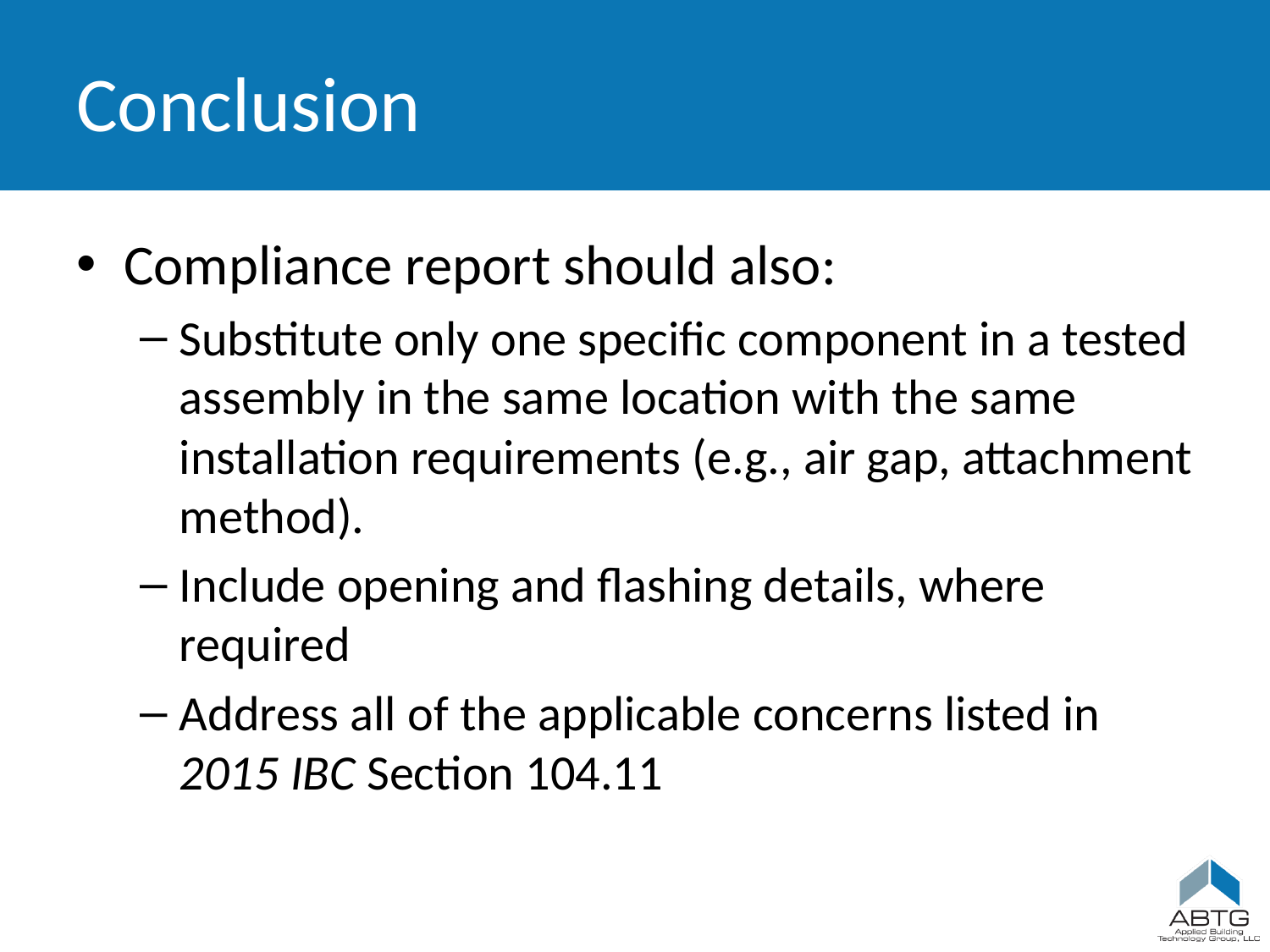

# Conclusion
Compliance report should also:
Substitute only one specific component in a tested assembly in the same location with the same installation requirements (e.g., air gap, attachment method).
Include opening and flashing details, where required
Address all of the applicable concerns listed in 2015 IBC Section 104.11